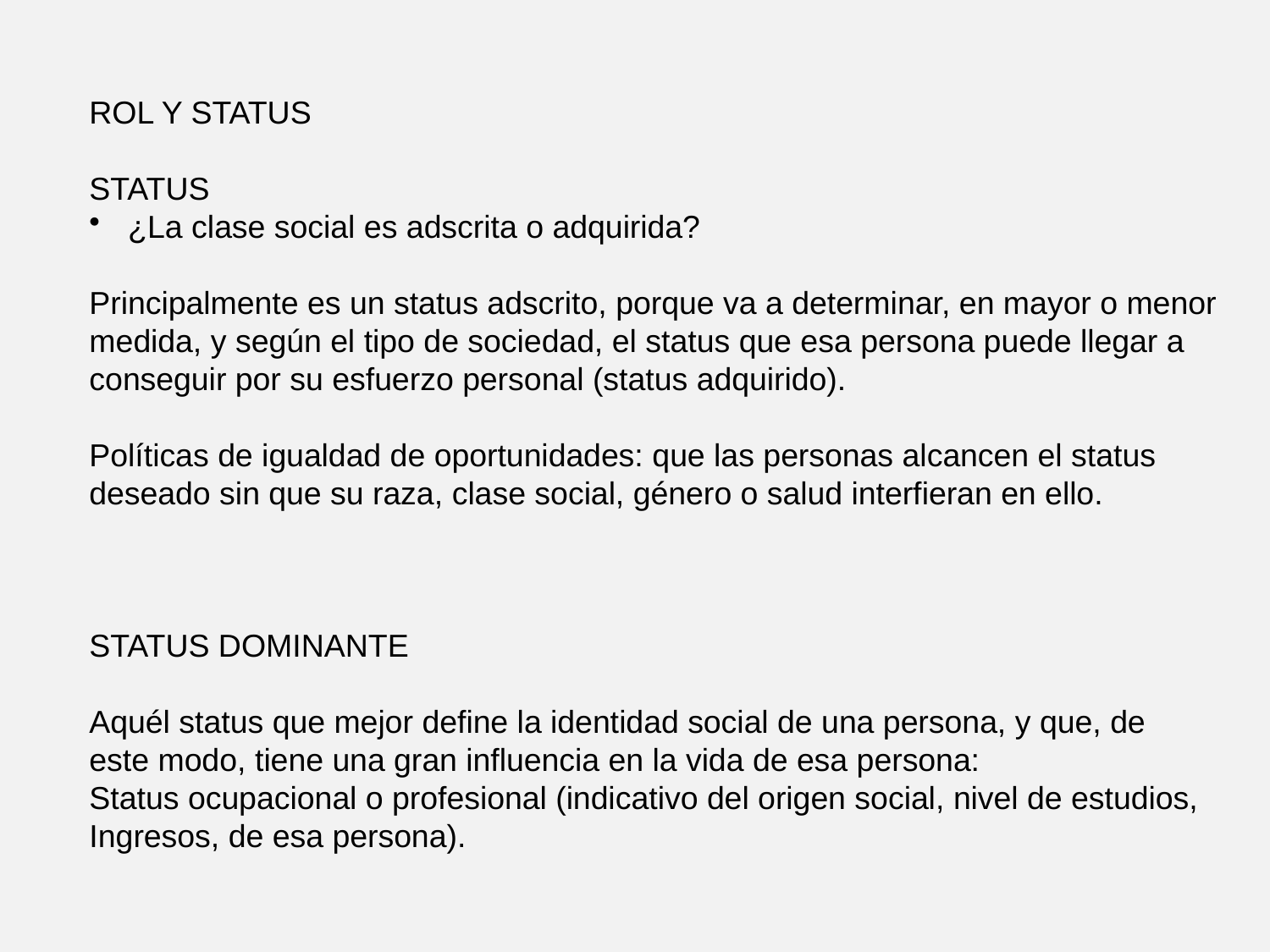

ROL Y STATUS

STATUS
 ¿La clase social es adscrita o adquirida?

Principalmente es un status adscrito, porque va a determinar, en mayor o menor
medida, y según el tipo de sociedad, el status que esa persona puede llegar a
conseguir por su esfuerzo personal (status adquirido).

Políticas de igualdad de oportunidades: que las personas alcancen el status
deseado sin que su raza, clase social, género o salud interfieran en ello.

STATUS DOMINANTE

Aquél status que mejor define la identidad social de una persona, y que, de
este modo, tiene una gran influencia en la vida de esa persona:
Status ocupacional o profesional (indicativo del origen social, nivel de estudios,
Ingresos, de esa persona).